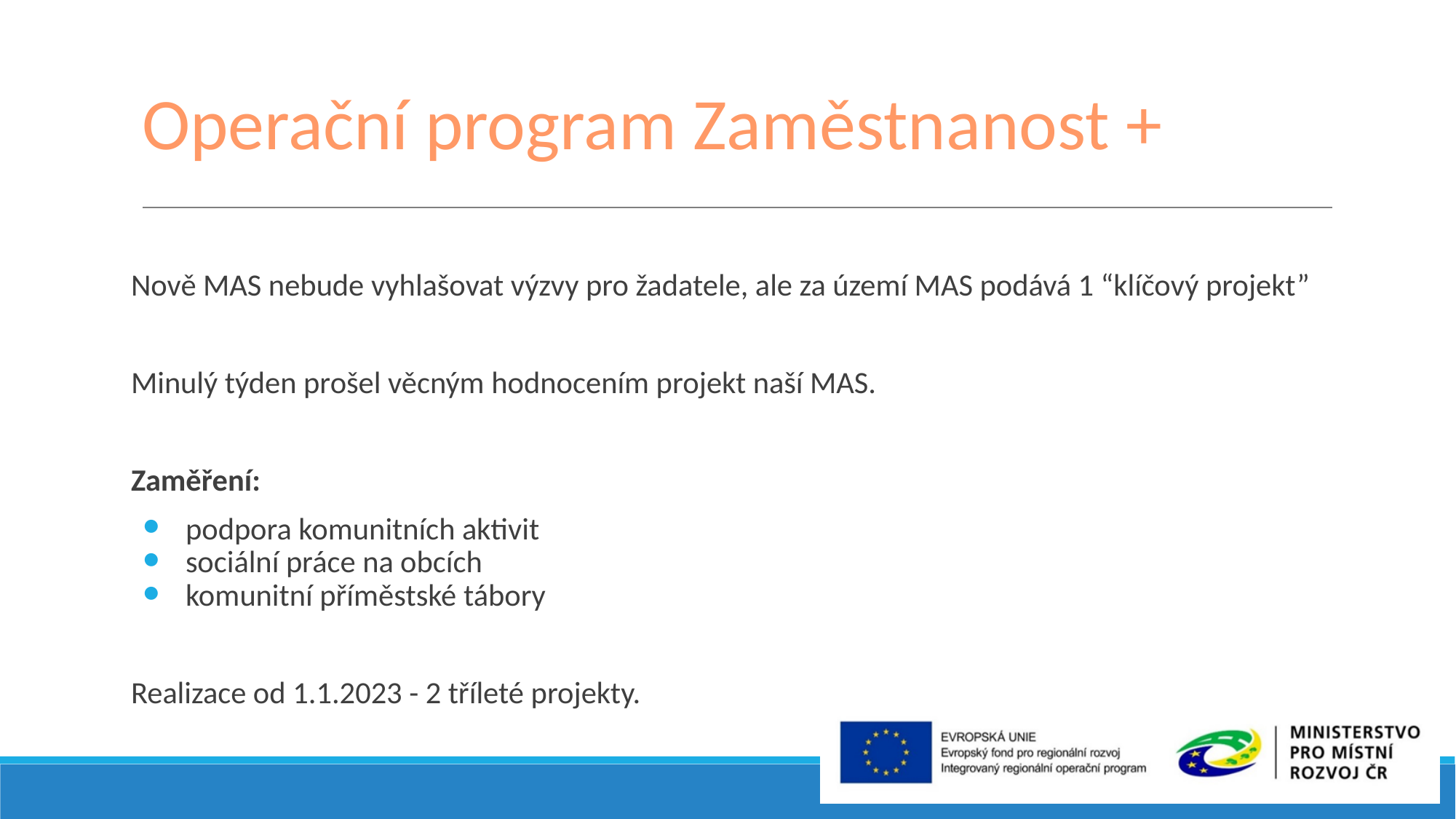

# Operační program Zaměstnanost +

Nově MAS nebude vyhlašovat výzvy pro žadatele, ale za území MAS podává 1 “klíčový projekt”

Minulý týden prošel věcným hodnocením projekt naší MAS.

Zaměření:
podpora komunitních aktivit
sociální práce na obcích
komunitní příměstské tábory

Realizace od 1.1.2023 - 2 tříleté projekty.